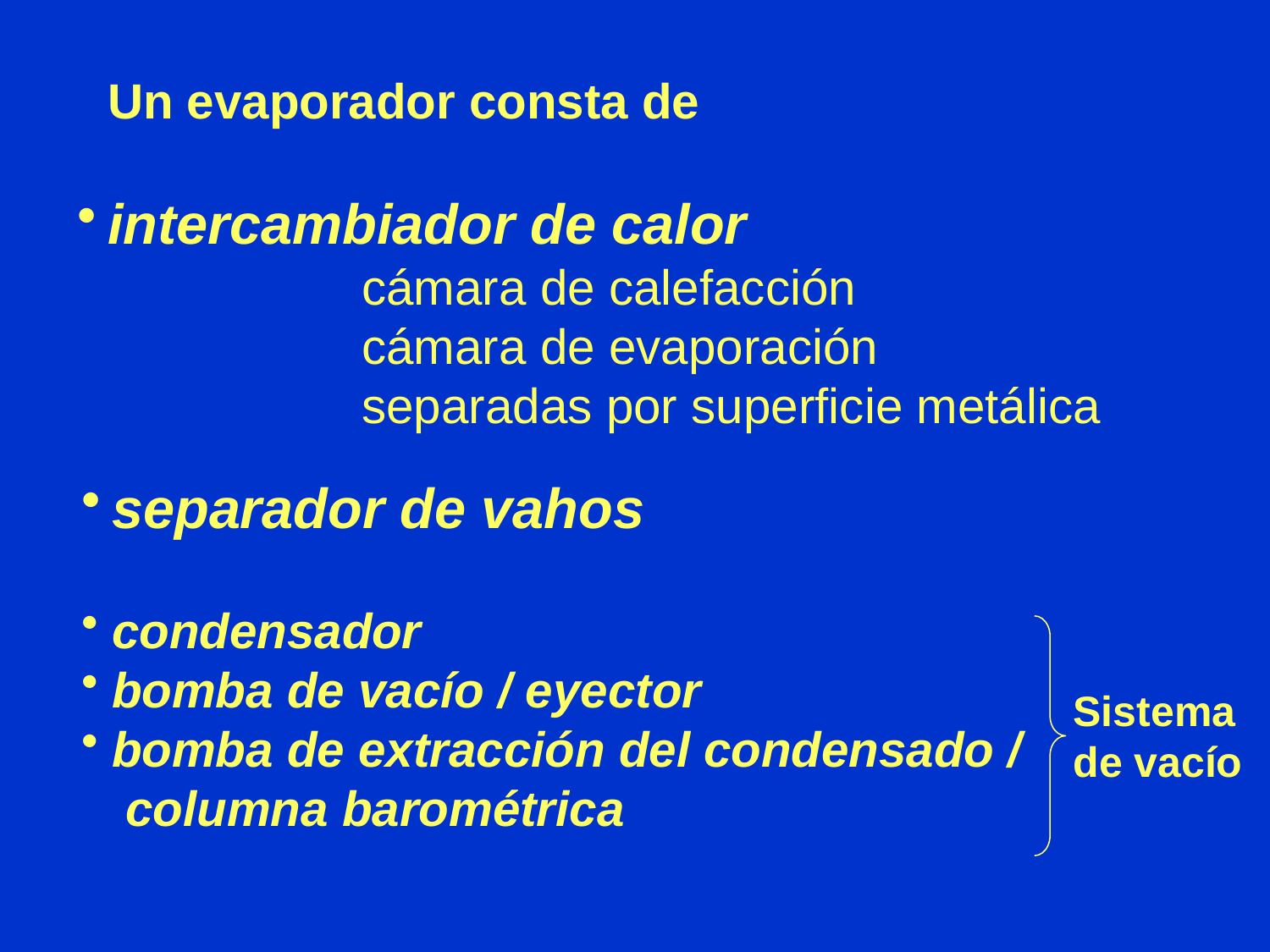

Un evaporador consta de

intercambiador de calor
		cámara de calefacción
		cámara de evaporación
		separadas por superficie metálica
separador de vahos

condensador
bomba de vacío / eyector
bomba de extracción del condensado /
 columna barométrica

Sistema de vacío